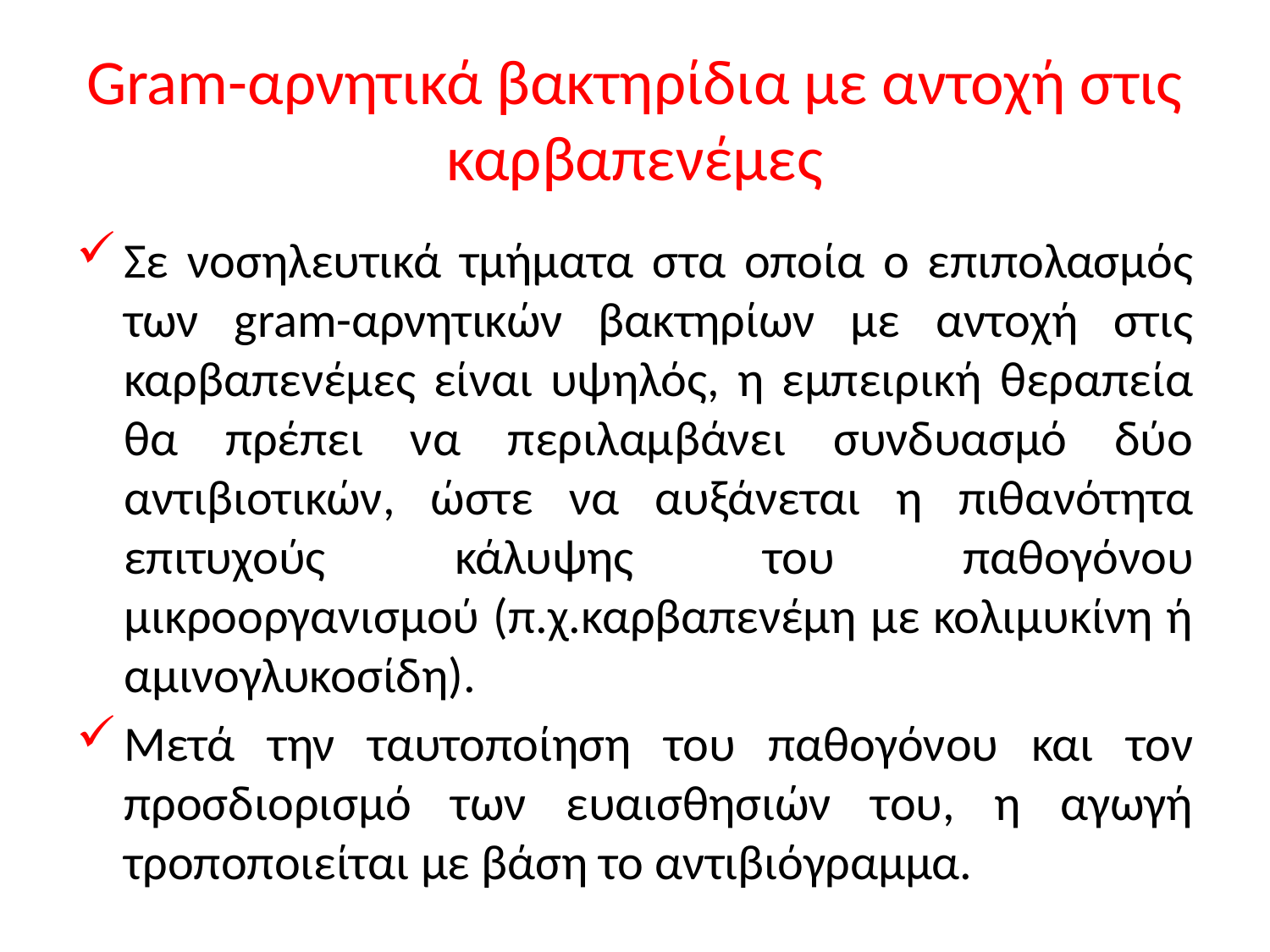

# Gram-αρνητικά βακτηρίδια με αντοχή στις καρβαπενέμες
Σε νοσηλευτικά τμήματα στα οποία ο επιπολασμός των gram-αρνητικών βακτηρίων με αντοχή στις καρβαπενέμες είναι υψηλός, η εμπειρική θεραπεία θα πρέπει να περιλαμβάνει συνδυασμό δύο αντιβιοτικών, ώστε να αυξάνεται η πιθανότητα επιτυχούς κάλυψης του παθογόνου μικροοργανισμού (π.χ.καρβαπενέμη με κολιμυκίνη ή αμινογλυκοσίδη).
Μετά την ταυτοποίηση του παθογόνου και τον προσδιορισμό των ευαισθησιών του, η αγωγή τροποποιείται με βάση το αντιβιόγραμμα.